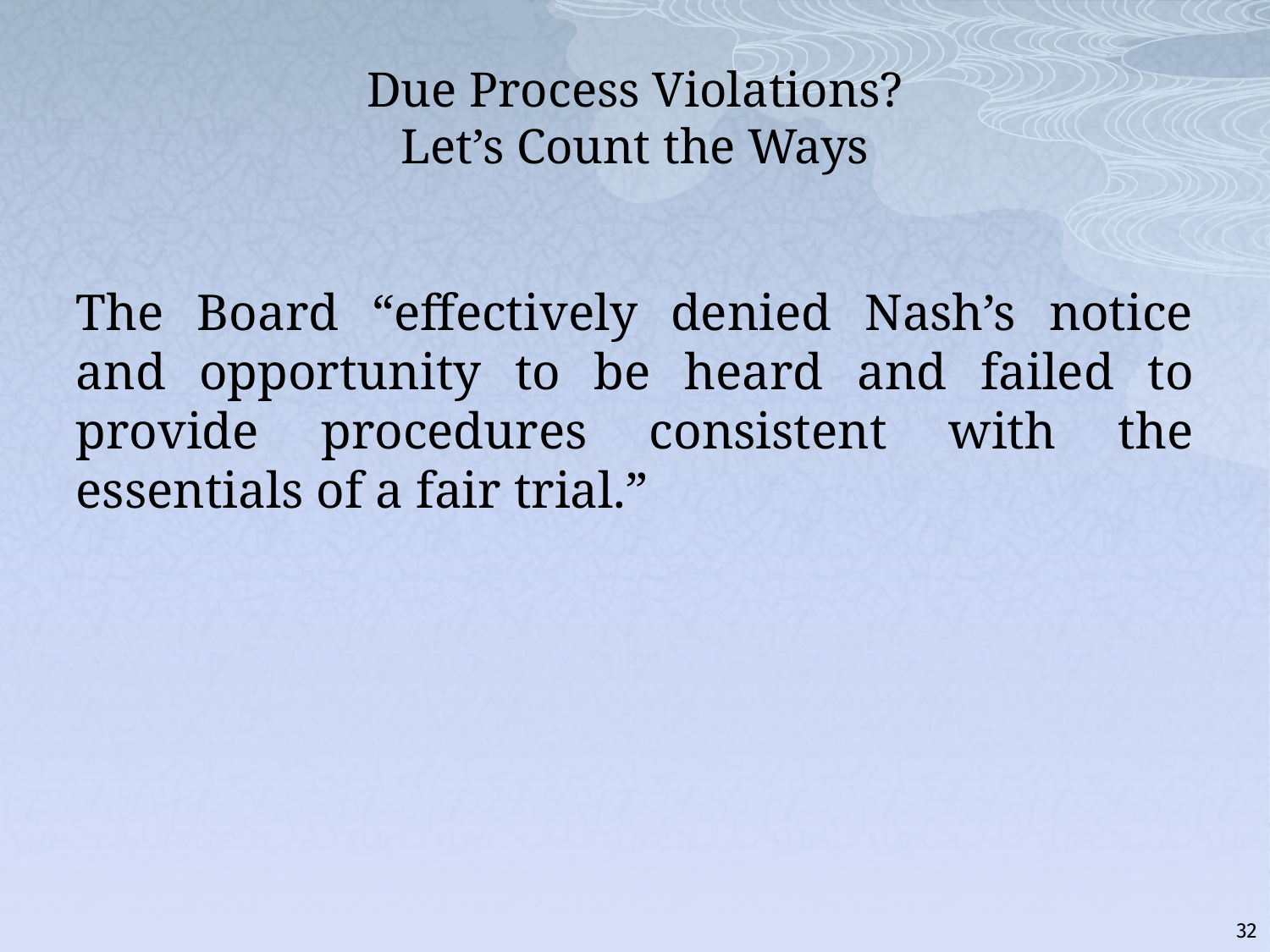

# Due Process Violations? Let’s Count the Ways
The Board “effectively denied Nash’s notice and opportunity to be heard and failed to provide procedures consistent with the essentials of a fair trial.”
32